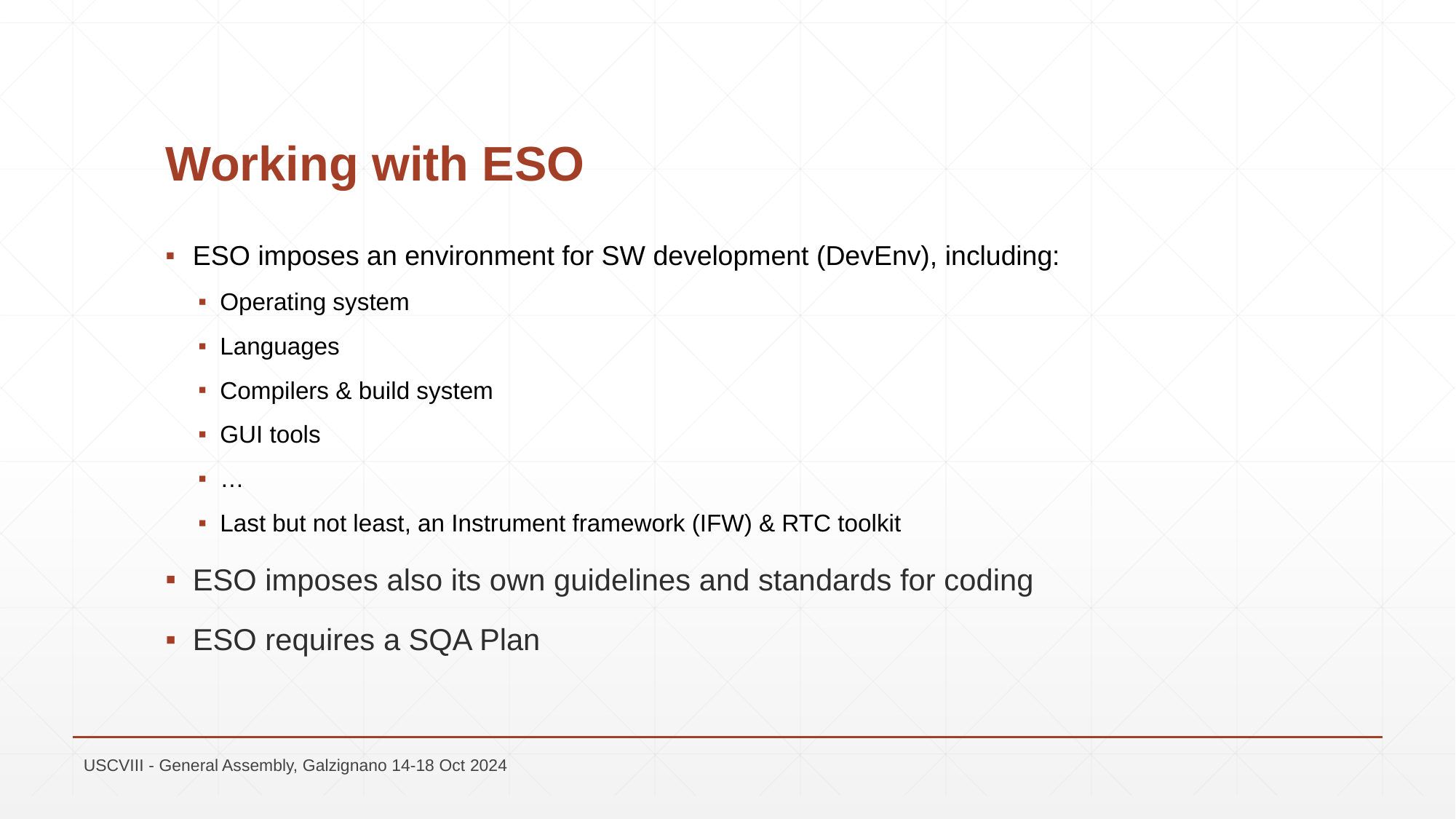

# Working with ESO
ESO imposes an environment for SW development (DevEnv), including:
Operating system
Languages
Compilers & build system
GUI tools
…
Last but not least, an Instrument framework (IFW) & RTC toolkit
ESO imposes also its own guidelines and standards for coding
ESO requires a SQA Plan
USCVIII - General Assembly, Galzignano 14-18 Oct 2024